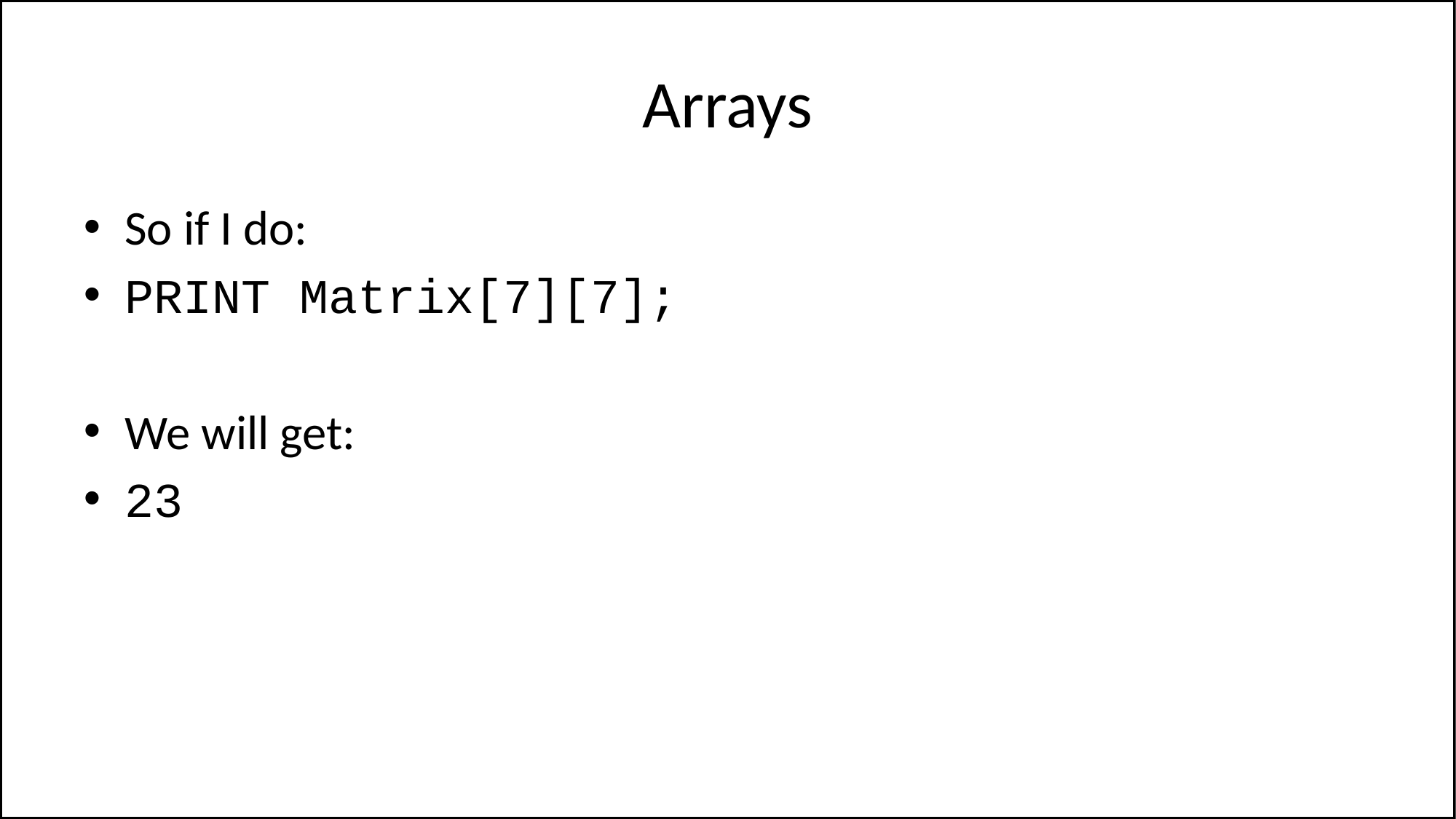

# Arrays
So if I do:
PRINT Matrix[7][7];

We will get:
23